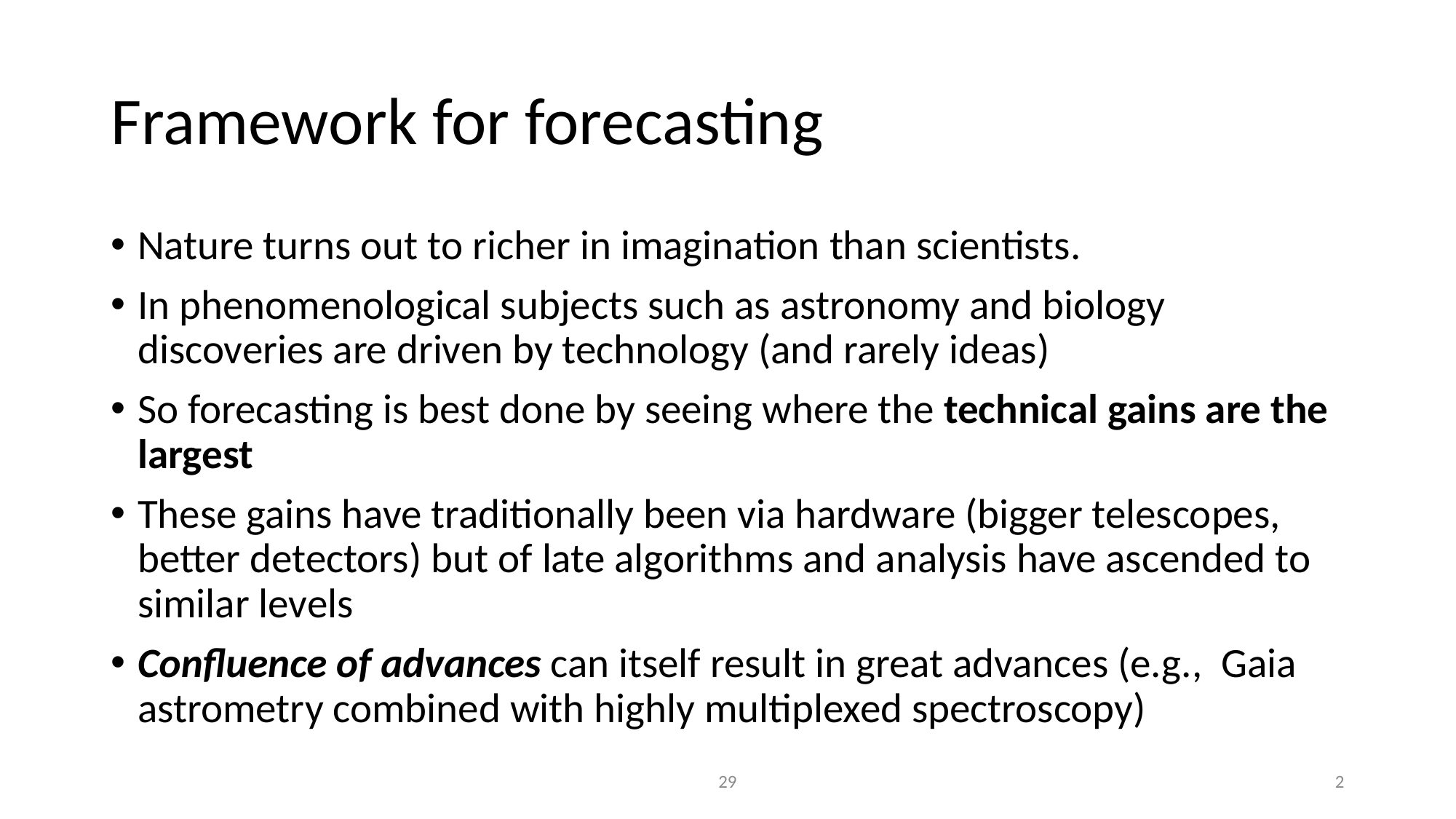

# Framework for forecasting
Nature turns out to richer in imagination than scientists.
In phenomenological subjects such as astronomy and biology discoveries are driven by technology (and rarely ideas)
So forecasting is best done by seeing where the technical gains are the largest
These gains have traditionally been via hardware (bigger telescopes, better detectors) but of late algorithms and analysis have ascended to similar levels
Confluence of advances can itself result in great advances (e.g.,  Gaia astrometry combined with highly multiplexed spectroscopy)

29
2